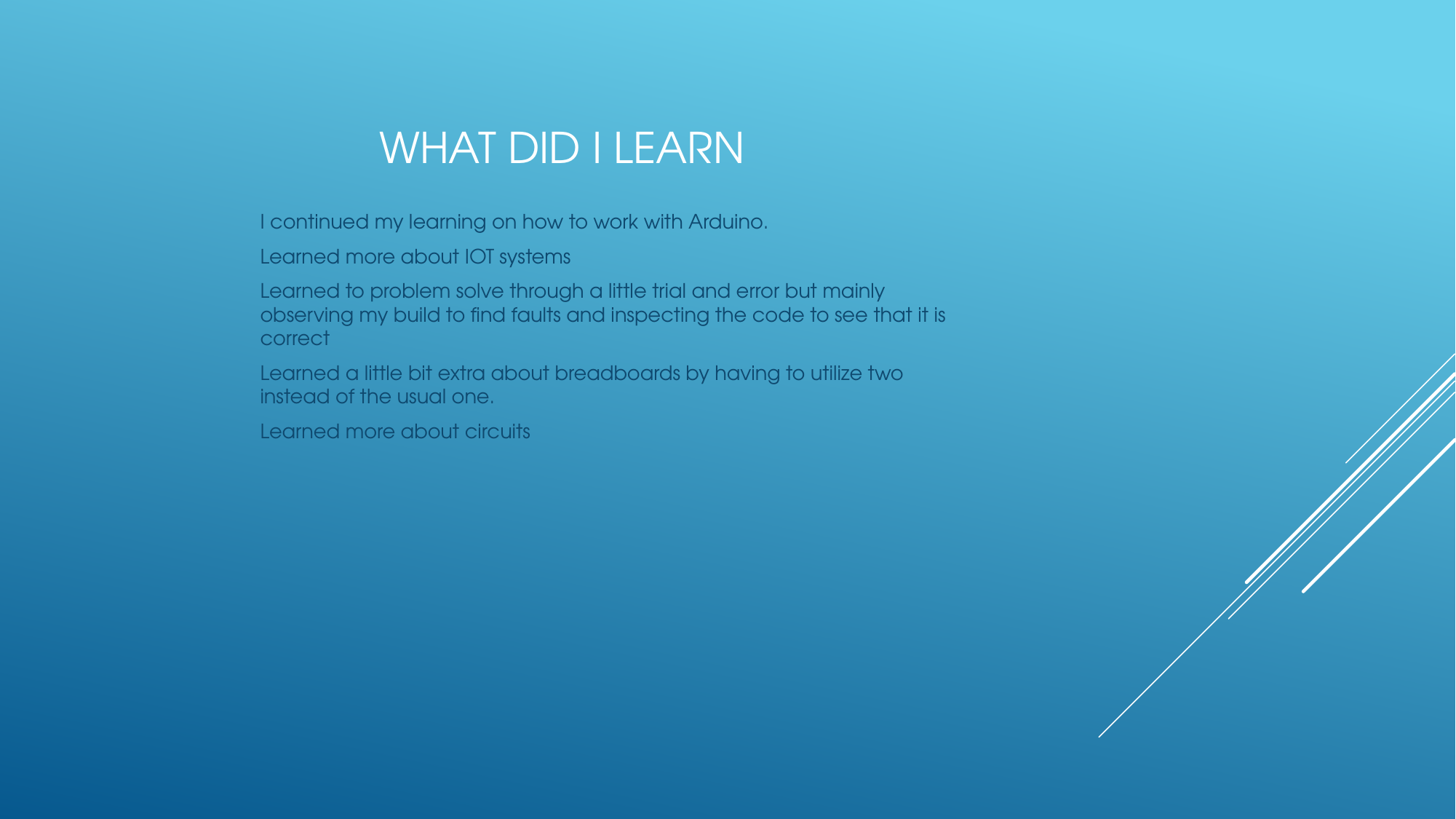

# What Did I learn
I continued my learning on how to work with Arduino.
Learned more about IOT systems
Learned to problem solve through a little trial and error but mainly observing my build to find faults and inspecting the code to see that it is correct
Learned a little bit extra about breadboards by having to utilize two instead of the usual one.
Learned more about circuits